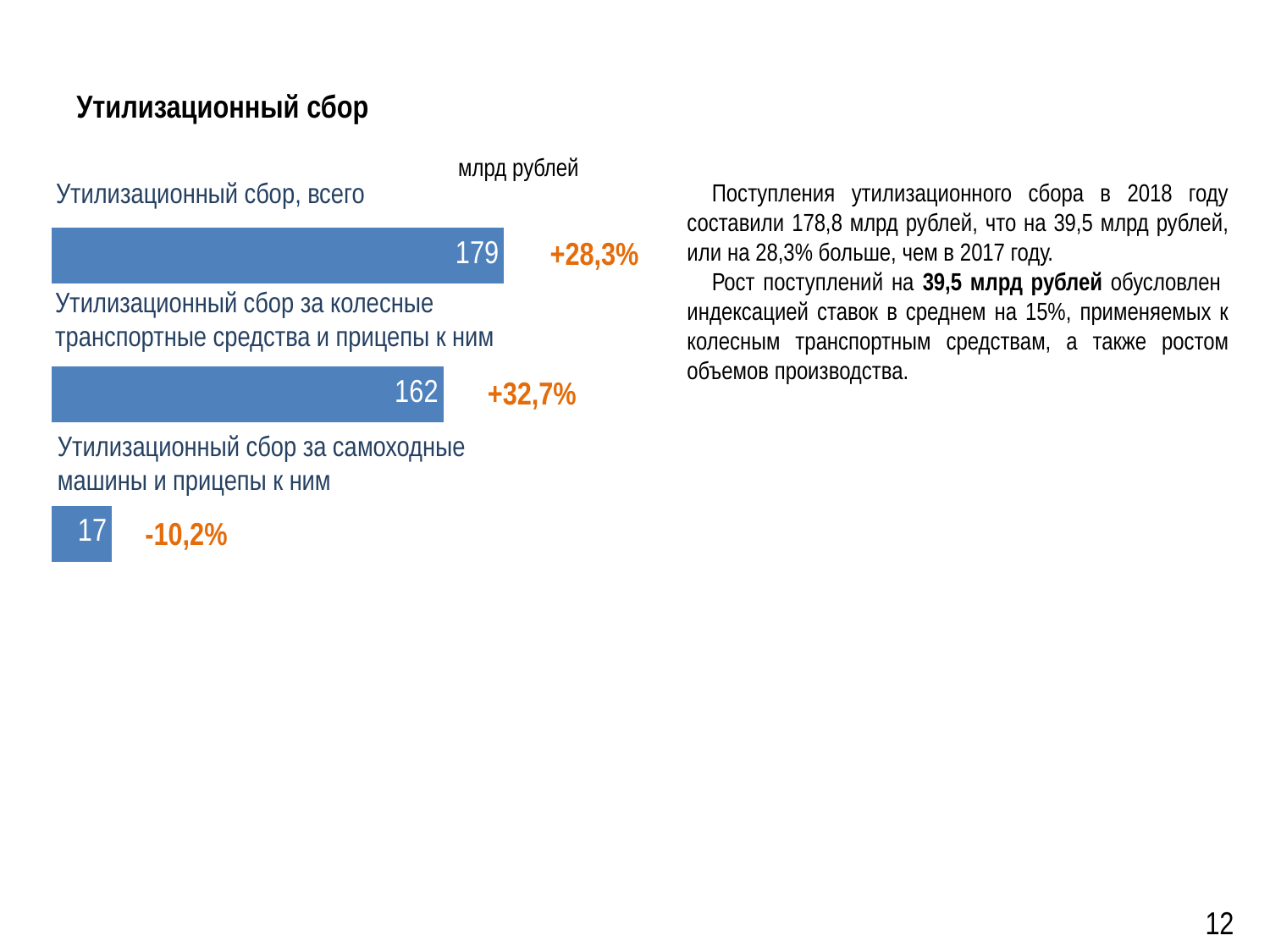

# Утилизационный сбор

### Chart

| Category | Ряд 1 |
|---|---|
| Категория 1 | 18.66 |
| Категория 2 | 120.63 |
| Категория 3 | 139.29 |
млрд рублей
Утилизационный сбор, всего
Поступления утилизационного сбора в 2018 году составили 178,8 млрд рублей, что на 39,5 млрд рублей, или на 28,3% больше, чем в 2017 году.
Рост поступлений на 39,5 млрд рублей обусловлен  индексацией ставок в среднем на 15%, применяемых к колесным транспортным средствам, а также ростом объемов производства.
+28,3%
Утилизационный сбор за колесные  транспортные средства и прицепы к ним
+32,7%
Утилизационный сбор за самоходные  машины и прицепы к ним

-10,2%
12